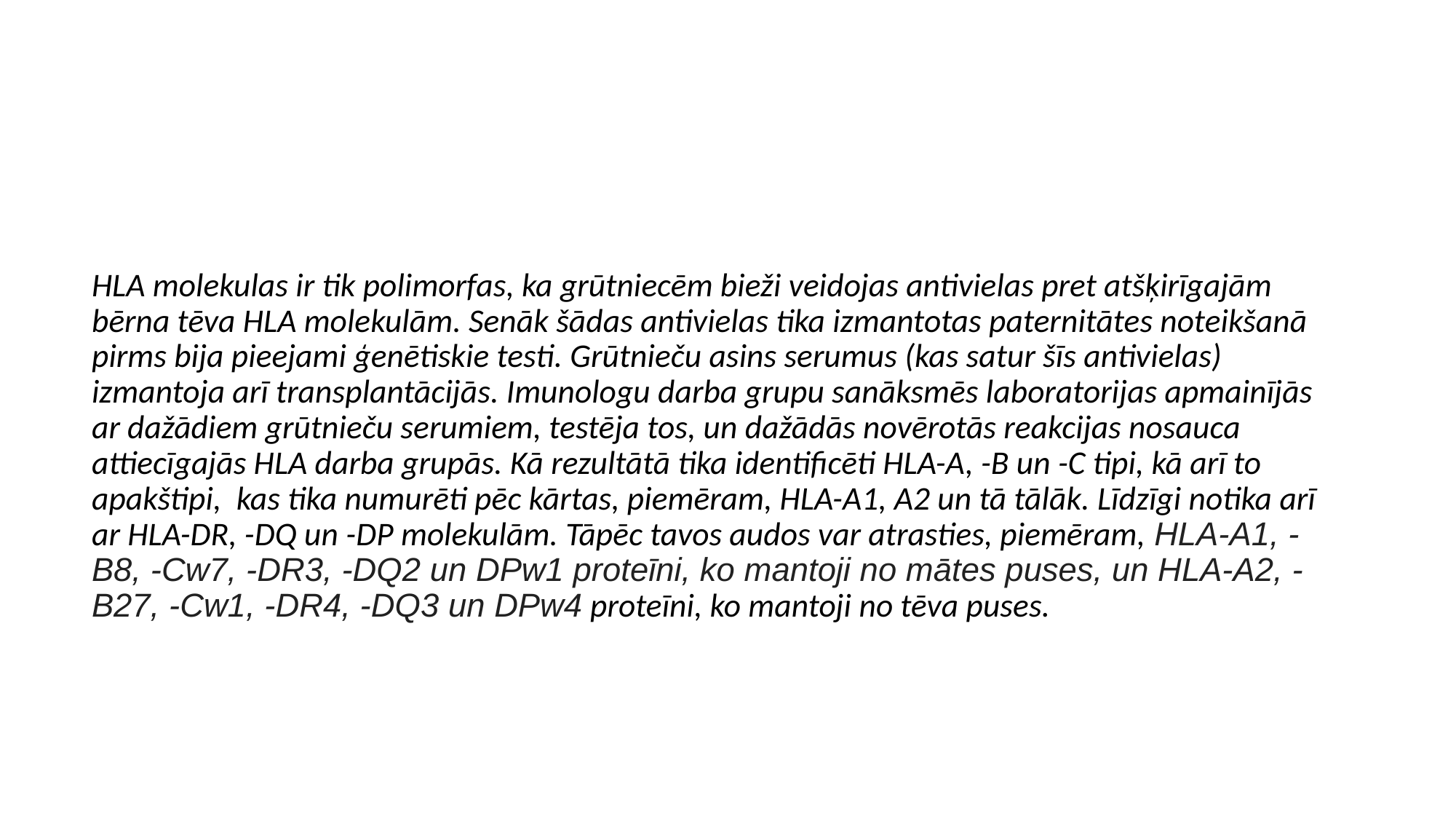

HLA molekulas ir tik polimorfas, ka grūtniecēm bieži veidojas antivielas pret atšķirīgajām bērna tēva HLA molekulām. Senāk šādas antivielas tika izmantotas paternitātes noteikšanā pirms bija pieejami ģenētiskie testi. Grūtnieču asins serumus (kas satur šīs antivielas) izmantoja arī transplantācijās. Imunologu darba grupu sanāksmēs laboratorijas apmainījās ar dažādiem grūtnieču serumiem, testēja tos, un dažādās novērotās reakcijas nosauca attiecīgajās HLA darba grupās. Kā rezultātā tika identificēti HLA-A, -B un -C tipi, kā arī to apakštipi,  kas tika numurēti pēc kārtas, piemēram, HLA-A1, A2 un tā tālāk. Līdzīgi notika arī ar HLA-DR, -DQ un -DP molekulām. Tāpēc tavos audos var atrasties, piemēram, HLA-A1, -B8, -Cw7, -DR3, -DQ2 un DPw1 proteīni, ko mantoji no mātes puses, un HLA-A2, -B27, -Cw1, -DR4, -DQ3 un DPw4 proteīni, ko mantoji no tēva puses.